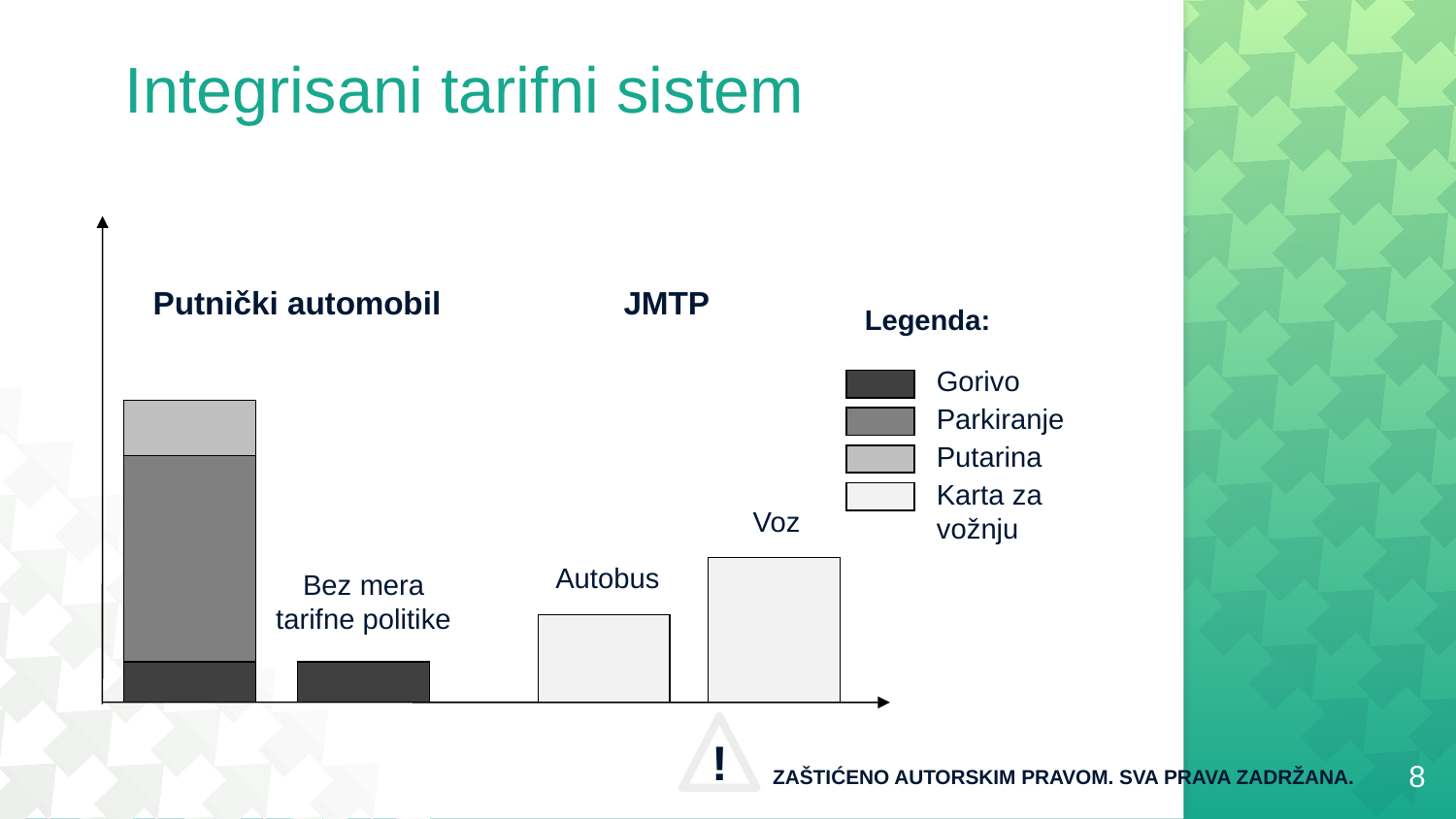

# Integrisani tarifni sistem

Putnički automobil
JMTP
Legenda:
Gorivo
Parkiranje
Putarina
Karta za vožnju

Voz
Autobus

Bez mera tarifne politike

!
ZAŠTIĆENO AUTORSKIM PRAVOM. SVA PRAVA ZADRŽANA.
8